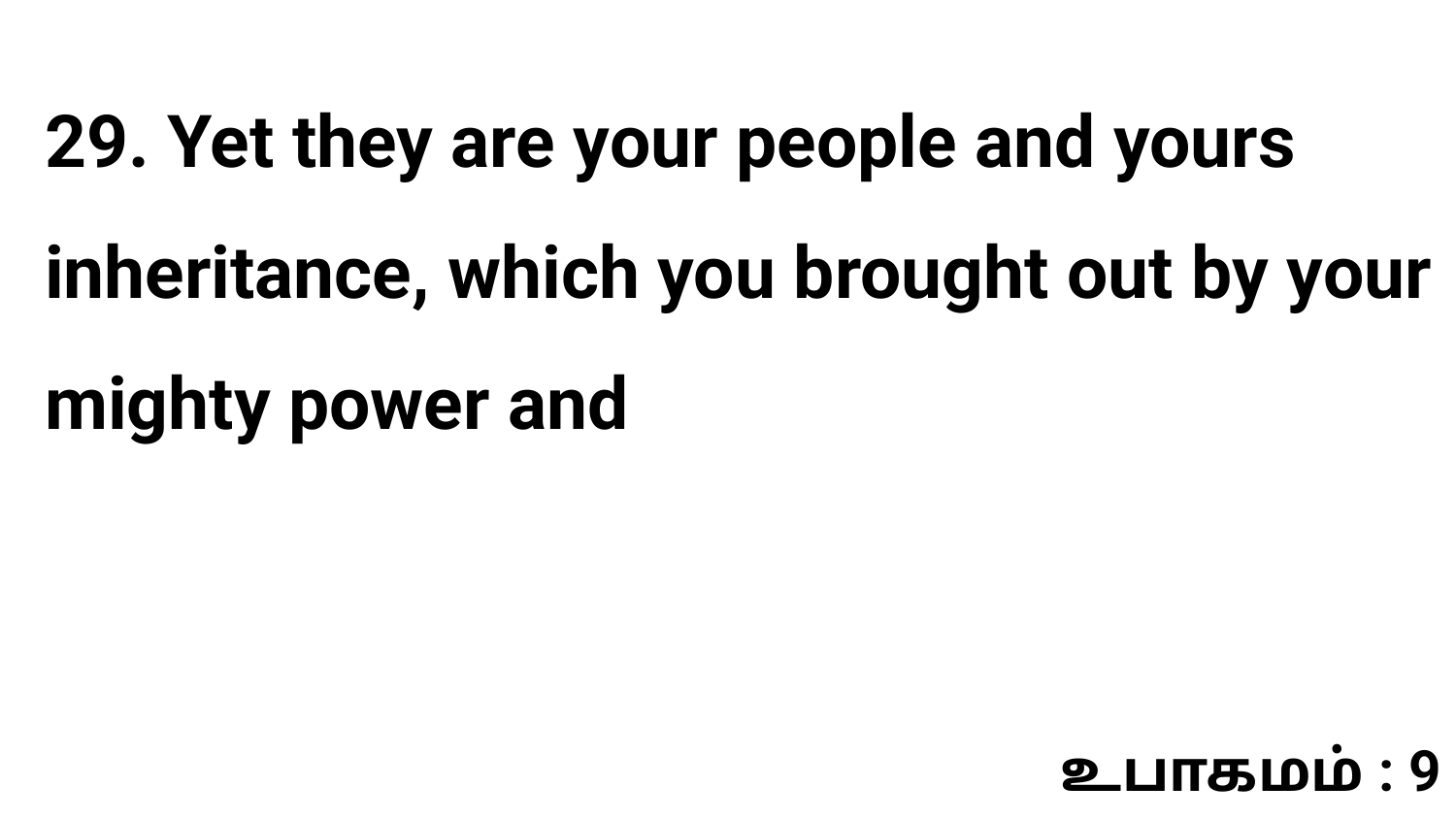

29. Yet they are your people and yours inheritance, which you brought out by your mighty power and
உபாகமம் : 9